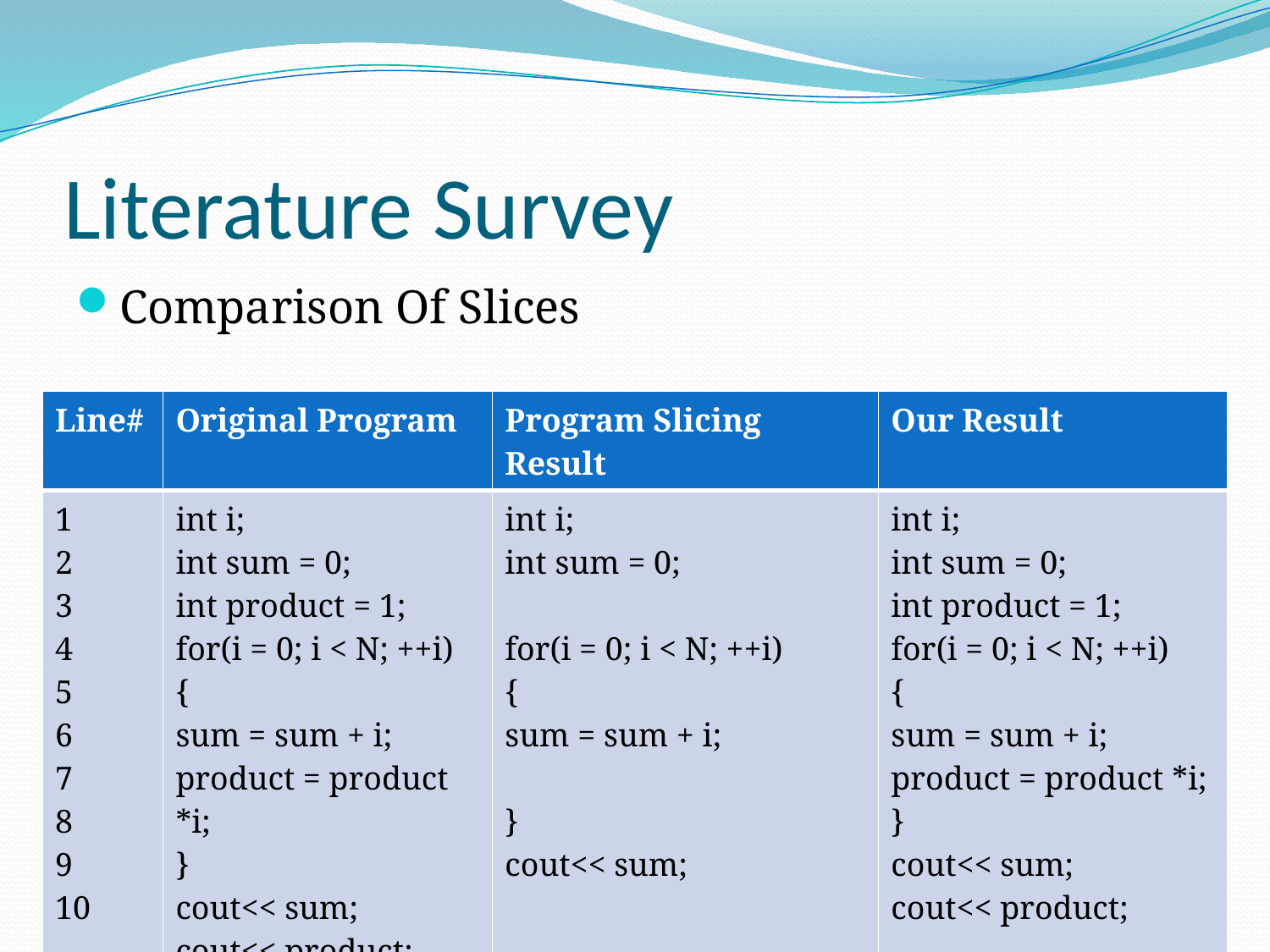

# Literature Survey
Comparison Of Slices

| Line# | Original Program | Program Slicing Result | Our Result |
| --- | --- | --- | --- |
| 1 2 3 4 5 6 7 8 9 10 | int i; int sum = 0; int product = 1; for(i = 0; i < N; ++i) { sum = sum + i; product = product \*i; } cout<< sum; cout<< product; | int i; int sum = 0; for(i = 0; i < N; ++i) { sum = sum + i; } cout<< sum; | int i; int sum = 0; int product = 1; for(i = 0; i < N; ++i) { sum = sum + i; product = product \*i; } cout<< sum; cout<< product; |
31